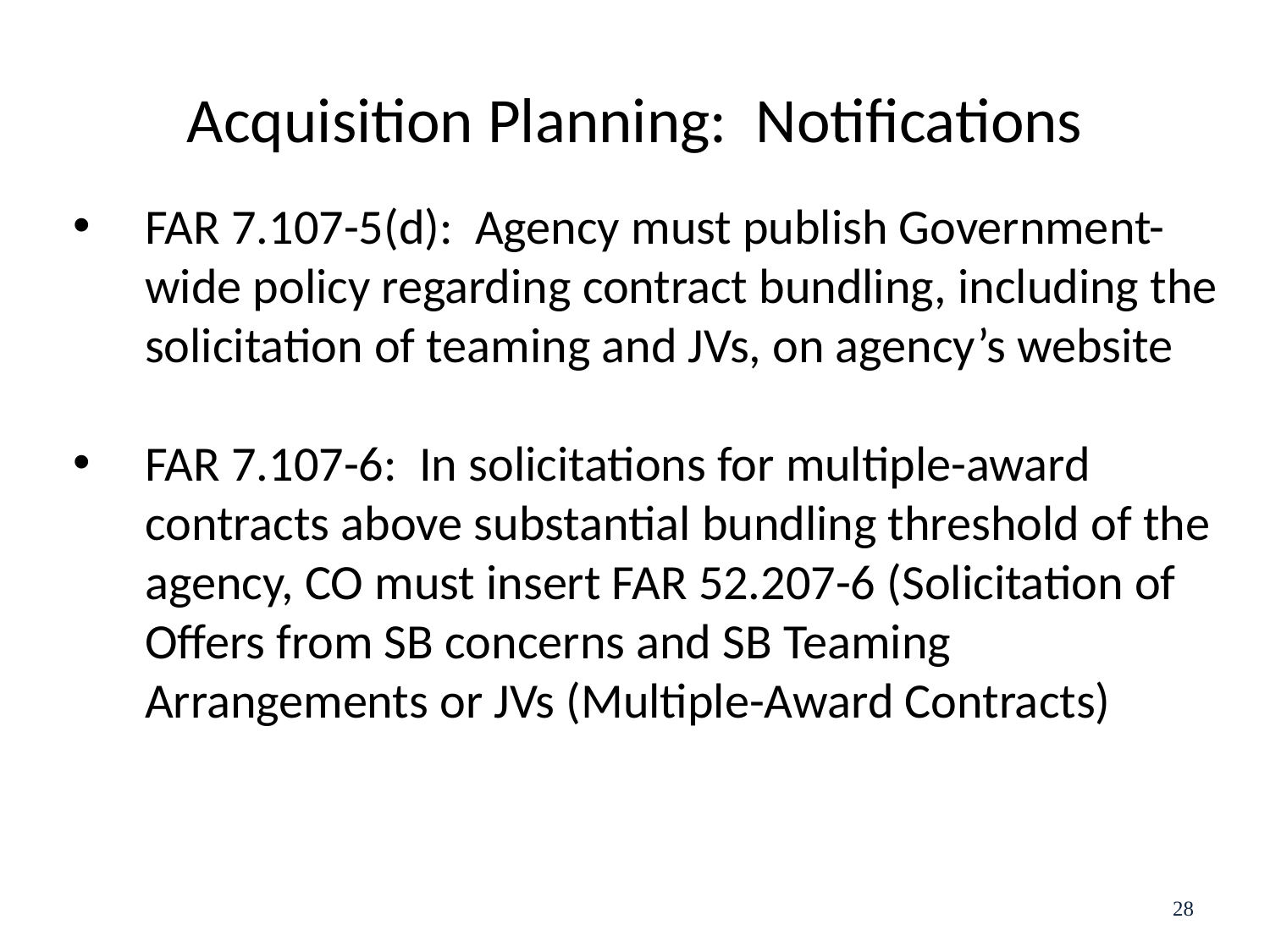

# Acquisition Planning:  Notifications
FAR 7.107-5(d):  Agency must publish Government-wide policy regarding contract bundling, including the solicitation of teaming and JVs, on agency’s website

FAR 7.107-6:  In solicitations for multiple-award contracts above substantial bundling threshold of the agency, CO must insert FAR 52.207-6 (Solicitation of Offers from SB concerns and SB Teaming Arrangements or JVs (Multiple-Award Contracts)
28